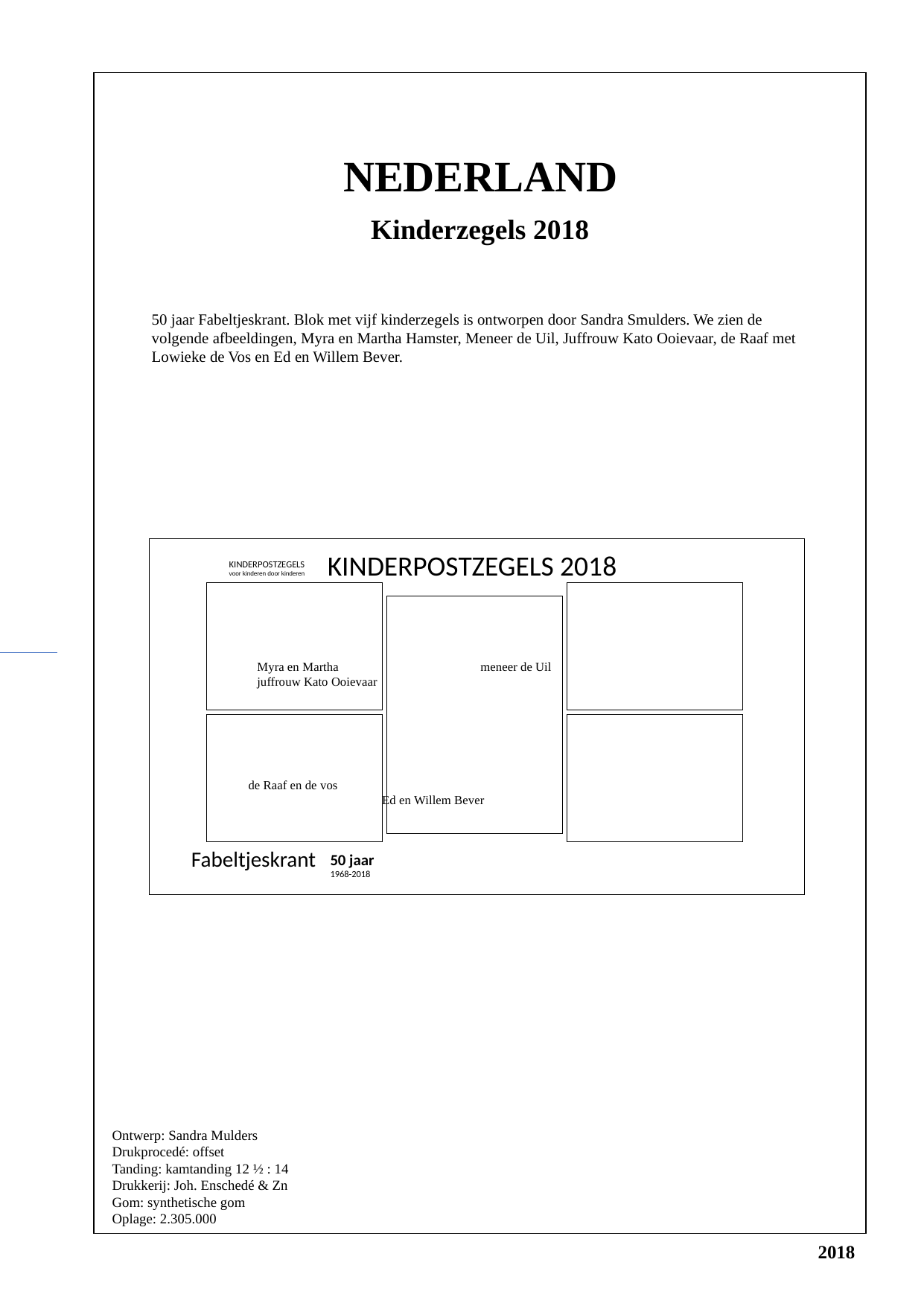

NEDERLAND
Kinderzegels 2018
50 jaar Fabeltjeskrant. Blok met vijf kinderzegels is ontworpen door Sandra Smulders. We zien de volgende afbeeldingen, Myra en Martha Hamster, Meneer de Uil, Juffrouw Kato Ooievaar, de Raaf met  Lowieke de Vos en Ed en Willem Bever.

KINDERPOSTZEGELS 2018
KINDERPOSTZEGELS
voor kinderen door kinderen
40
40
40
Myra en Martha		meneer de Uil		juffrouw Kato Ooievaar
40
40
de Raaf en de vos					       Ed en Willem Bever
Fabeltjeskrant
50 jaar
1968-2018
Ontwerp: Sandra Mulders
Drukprocedé: offset
Tanding: kamtanding 12 ½ : 14
Drukkerij: Joh. Enschedé & Zn
Gom: synthetische gom
Oplage: 2.305.000
2018